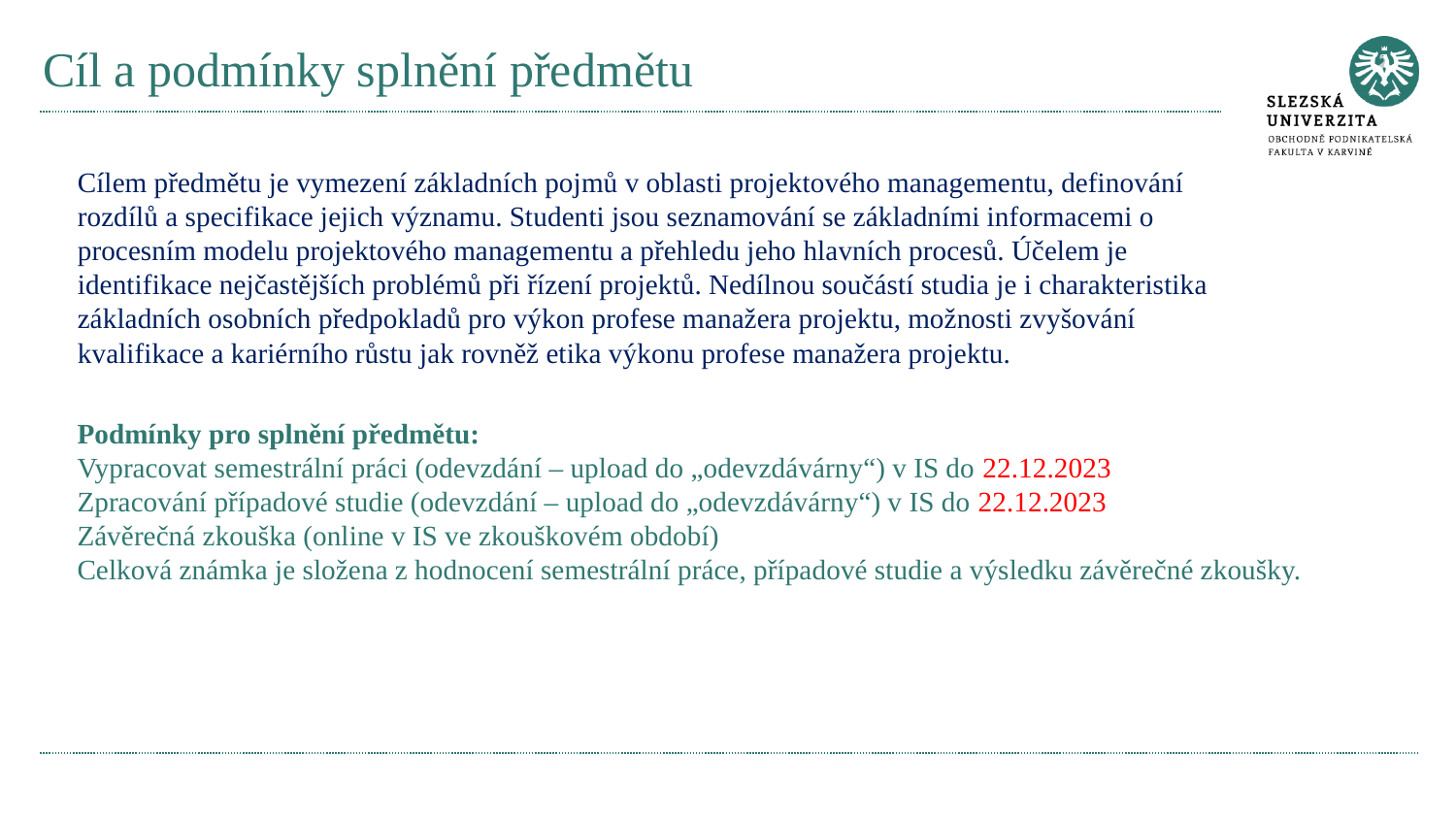

# Cíl a podmínky splnění předmětu
Cílem předmětu je vymezení základních pojmů v oblasti projektového managementu, definování rozdílů a specifikace jejich významu. Studenti jsou seznamování se základními informacemi o procesním modelu projektového managementu a přehledu jeho hlavních procesů. Účelem je identifikace nejčastějších problémů při řízení projektů. Nedílnou součástí studia je i charakteristika základních osobních předpokladů pro výkon profese manažera projektu, možnosti zvyšování kvalifikace a kariérního růstu jak rovněž etika výkonu profese manažera projektu.

Podmínky pro splnění předmětu:
Vypracovat semestrální práci (odevzdání – upload do „odevzdávárny“) v IS do 22.12.2023
Zpracování případové studie (odevzdání – upload do „odevzdávárny“) v IS do 22.12.2023
Závěrečná zkouška (online v IS ve zkouškovém období)
Celková známka je složena z hodnocení semestrální práce, případové studie a výsledku závěrečné zkoušky.